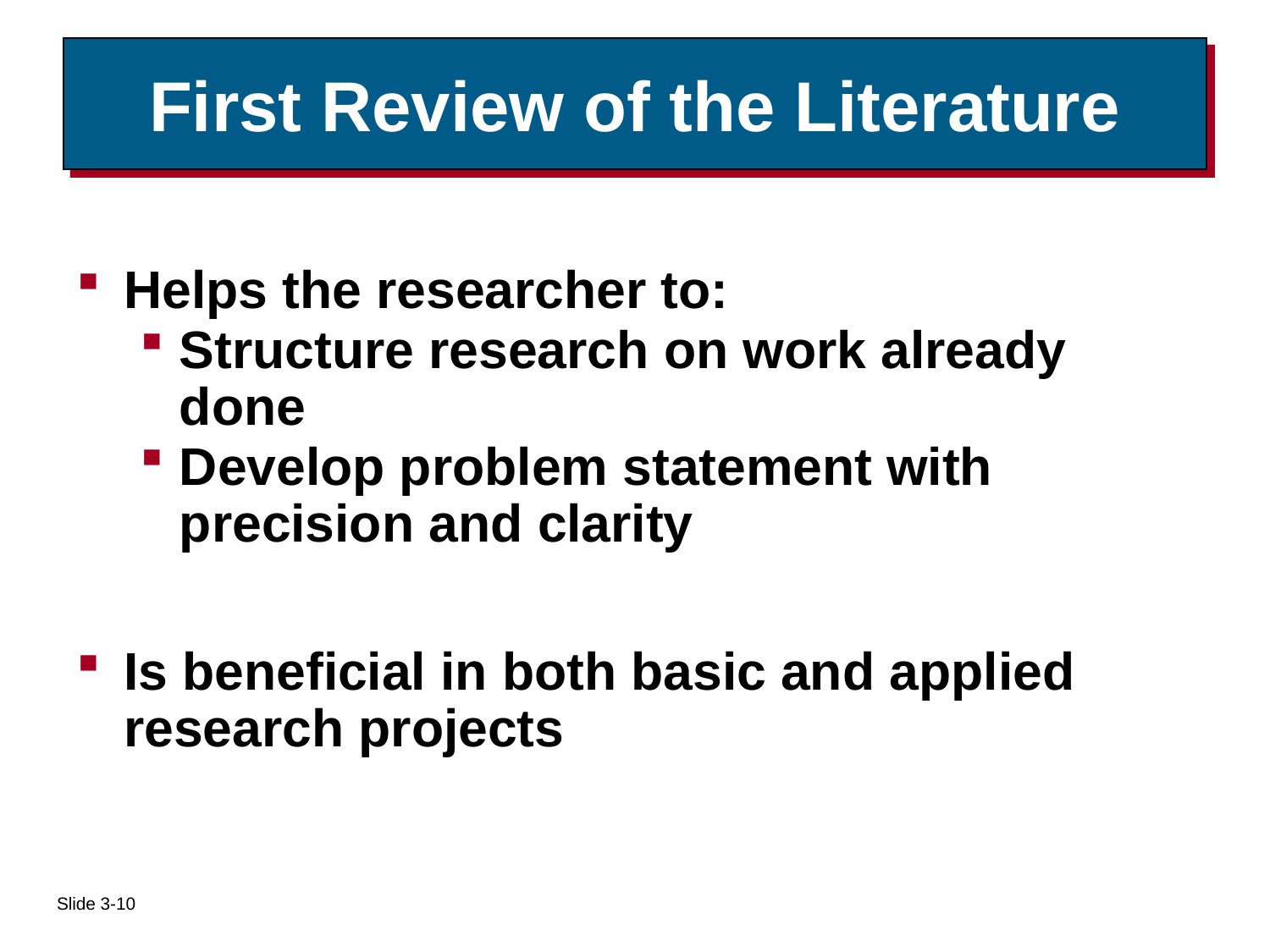

# First Review of the Literature

Helps the researcher to:
Structure research on work already done
Develop problem statement with precision and clarity

Is beneficial in both basic and applied research projects
Slide 3-10